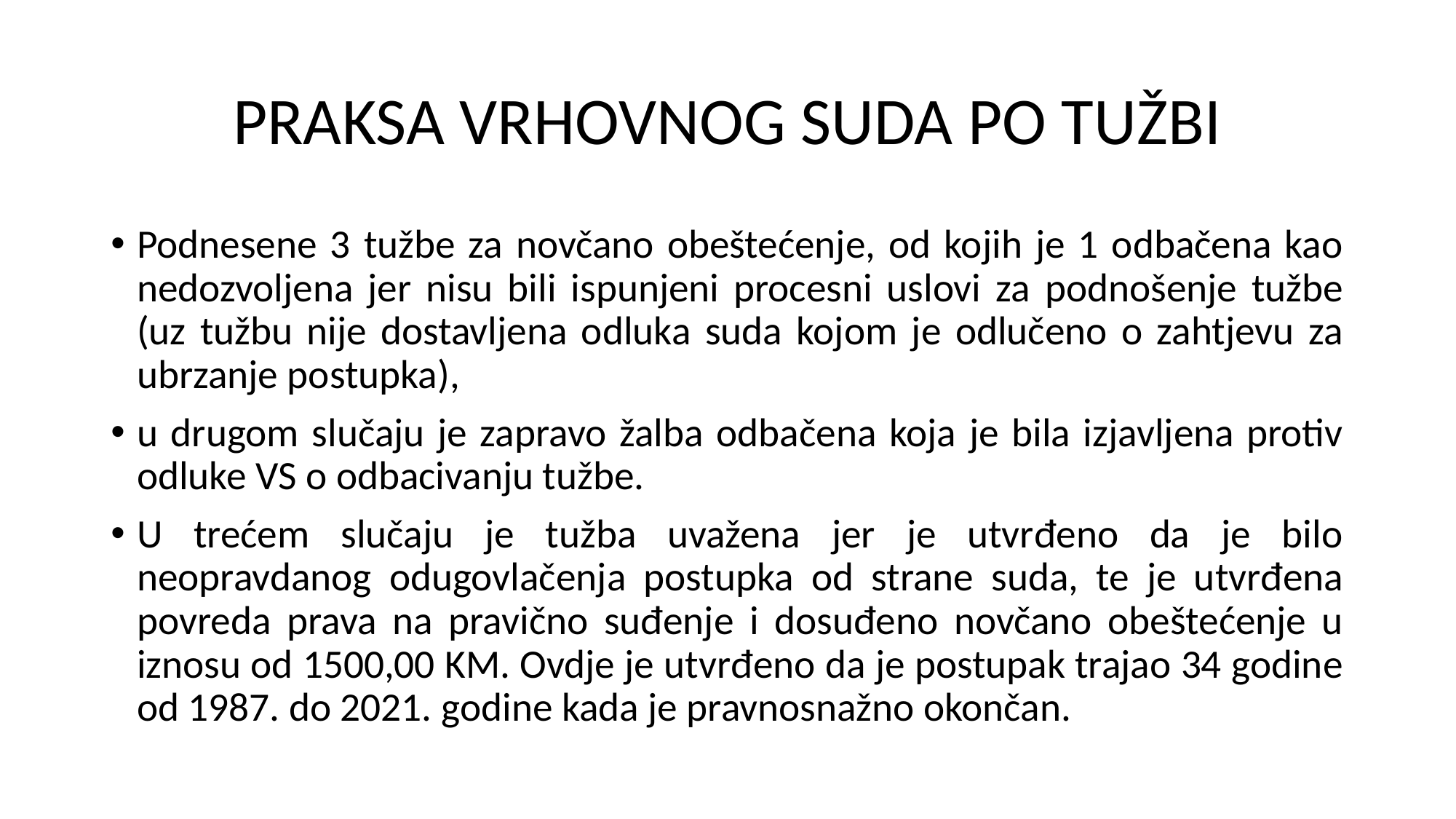

# PRAKSA VRHOVNOG SUDA PO TUŽBI
Podnesene 3 tužbe za novčano obeštećenje, od kojih je 1 odbačena kao nedozvoljena jer nisu bili ispunjeni procesni uslovi za podnošenje tužbe (uz tužbu nije dostavljena odluka suda kojom je odlučeno o zahtjevu za ubrzanje postupka),
u drugom slučaju je zapravo žalba odbačena koja je bila izjavljena protiv odluke VS o odbacivanju tužbe.
U trećem slučaju je tužba uvažena jer je utvrđeno da je bilo neopravdanog odugovlačenja postupka od strane suda, te je utvrđena povreda prava na pravično suđenje i dosuđeno novčano obeštećenje u iznosu od 1500,00 KM. Ovdje je utvrđeno da je postupak trajao 34 godine od 1987. do 2021. godine kada je pravnosnažno okončan.